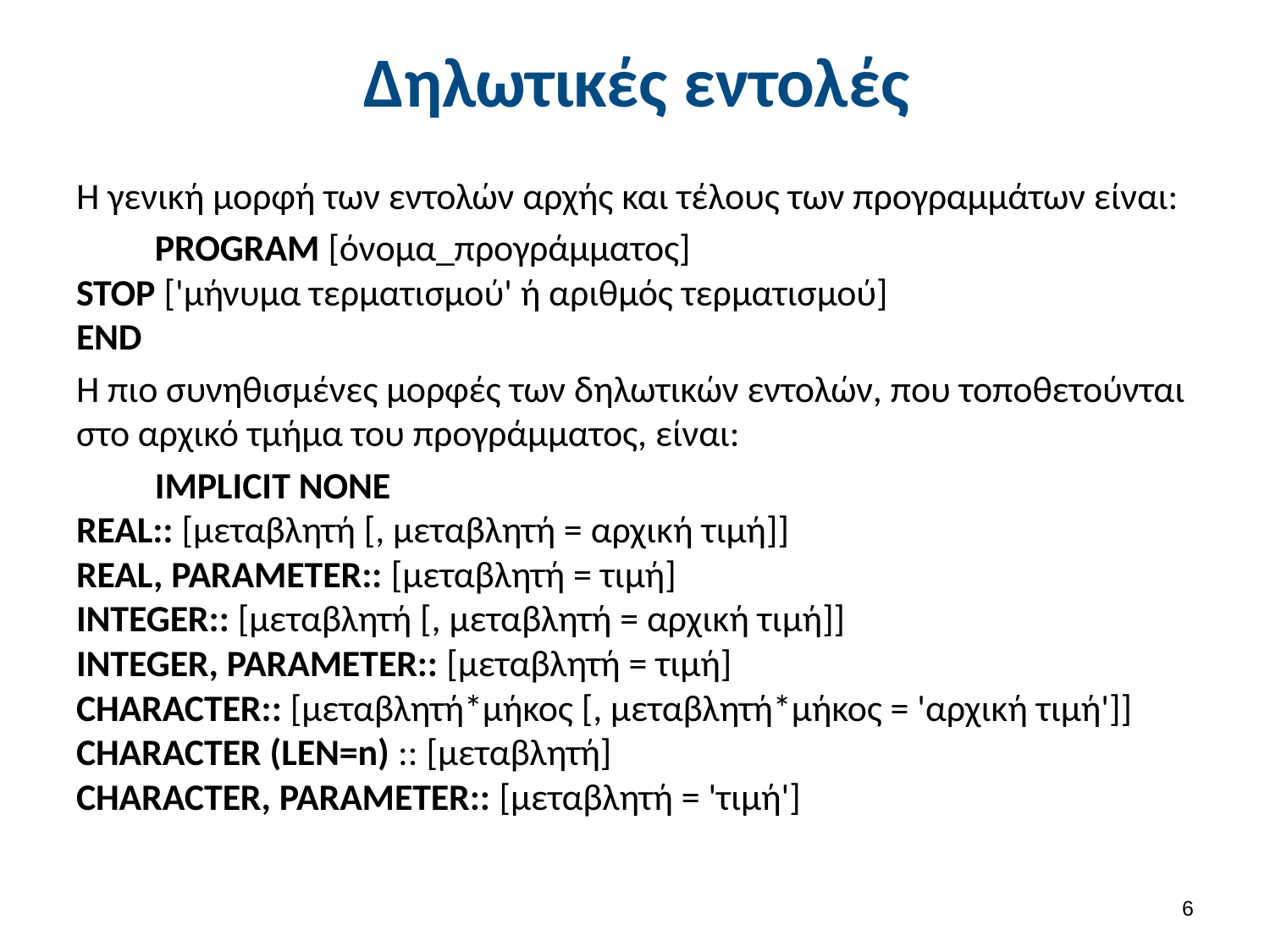

# Δηλωτικές εντολές
Η γενική μορφή των εντολών αρχής και τέλους των προγραμμάτων είναι:
	PROGRAM [όνομα_προγράμματος]
STOP ['μήνυμα τερματισμού' ή αριθμός τερματισμού]
END
Η πιο συνηθισμένες μορφές των δηλωτικών εντολών, που τοποθετούνται στο αρχικό τμήμα του προγράμματος, είναι:
	IMPLICIT NONE
REAL:: [μεταβλητή [, μεταβλητή = αρχική τιμή]]
REAL, PARAMETER:: [μεταβλητή = τιμή]
INTEGER:: [μεταβλητή [, μεταβλητή = αρχική τιμή]]
INTEGER, PARAMETER:: [μεταβλητή = τιμή]
CHARACTER:: [μεταβλητή*μήκος [, μεταβλητή*μήκος = 'αρχική τιμή']]
CHARACTER (LEN=n) :: [μεταβλητή]
CHARACTER, PARAMETER:: [μεταβλητή = 'τιμή']

6